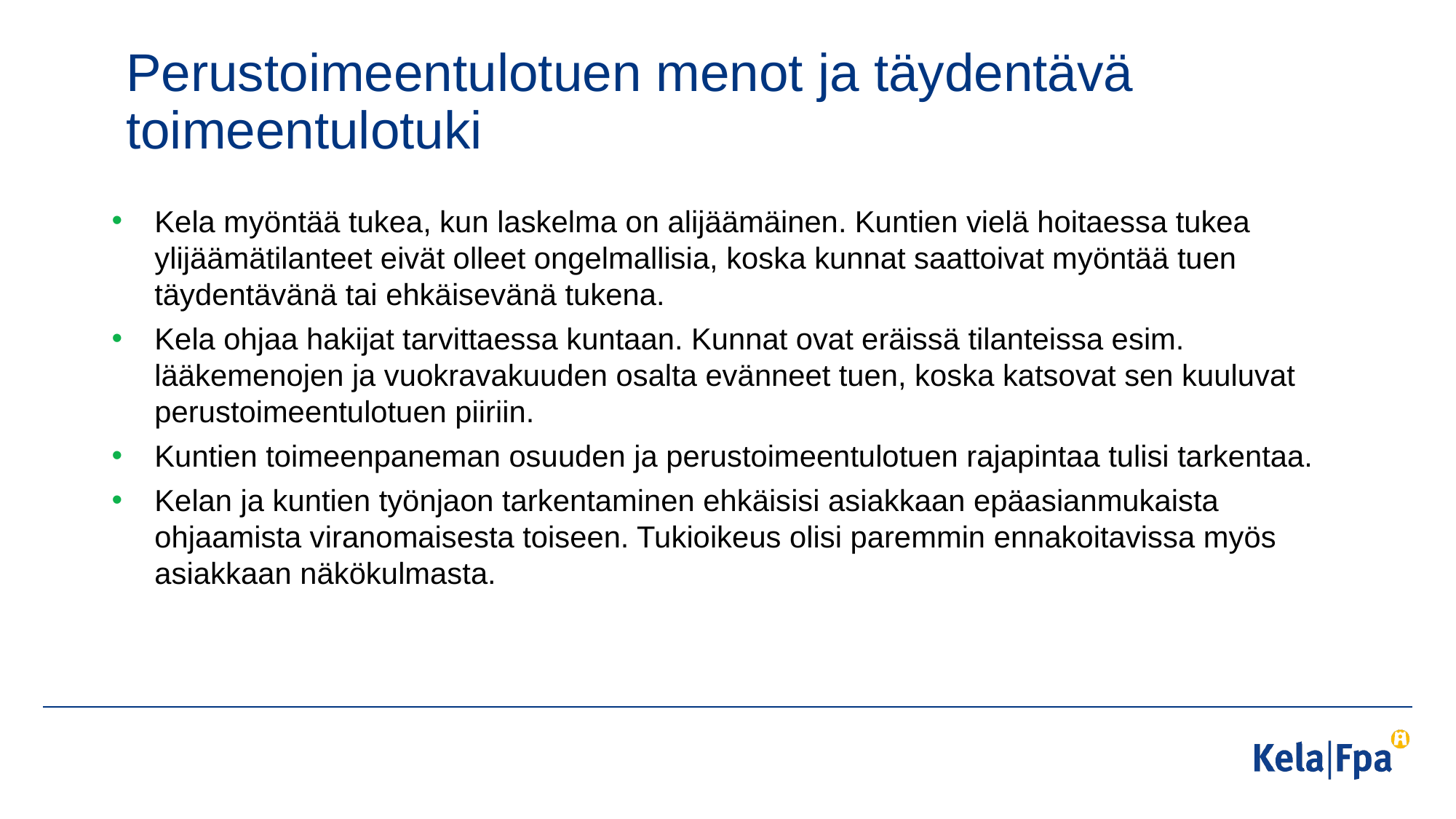

# Perustoimeentulotuen menot ja täydentävä toimeentulotuki
Kela myöntää tukea, kun laskelma on alijäämäinen. Kuntien vielä hoitaessa tukea ylijäämätilanteet eivät olleet ongelmallisia, koska kunnat saattoivat myöntää tuen täydentävänä tai ehkäisevänä tukena.
Kela ohjaa hakijat tarvittaessa kuntaan. Kunnat ovat eräissä tilanteissa esim. lääkemenojen ja vuokravakuuden osalta evänneet tuen, koska katsovat sen kuuluvat perustoimeentulotuen piiriin.
Kuntien toimeenpaneman osuuden ja perustoimeentulotuen rajapintaa tulisi tarkentaa.
Kelan ja kuntien työnjaon tarkentaminen ehkäisisi asiakkaan epäasianmukaista ohjaamista viranomaisesta toiseen. Tukioikeus olisi paremmin ennakoitavissa myös asiakkaan näkökulmasta.